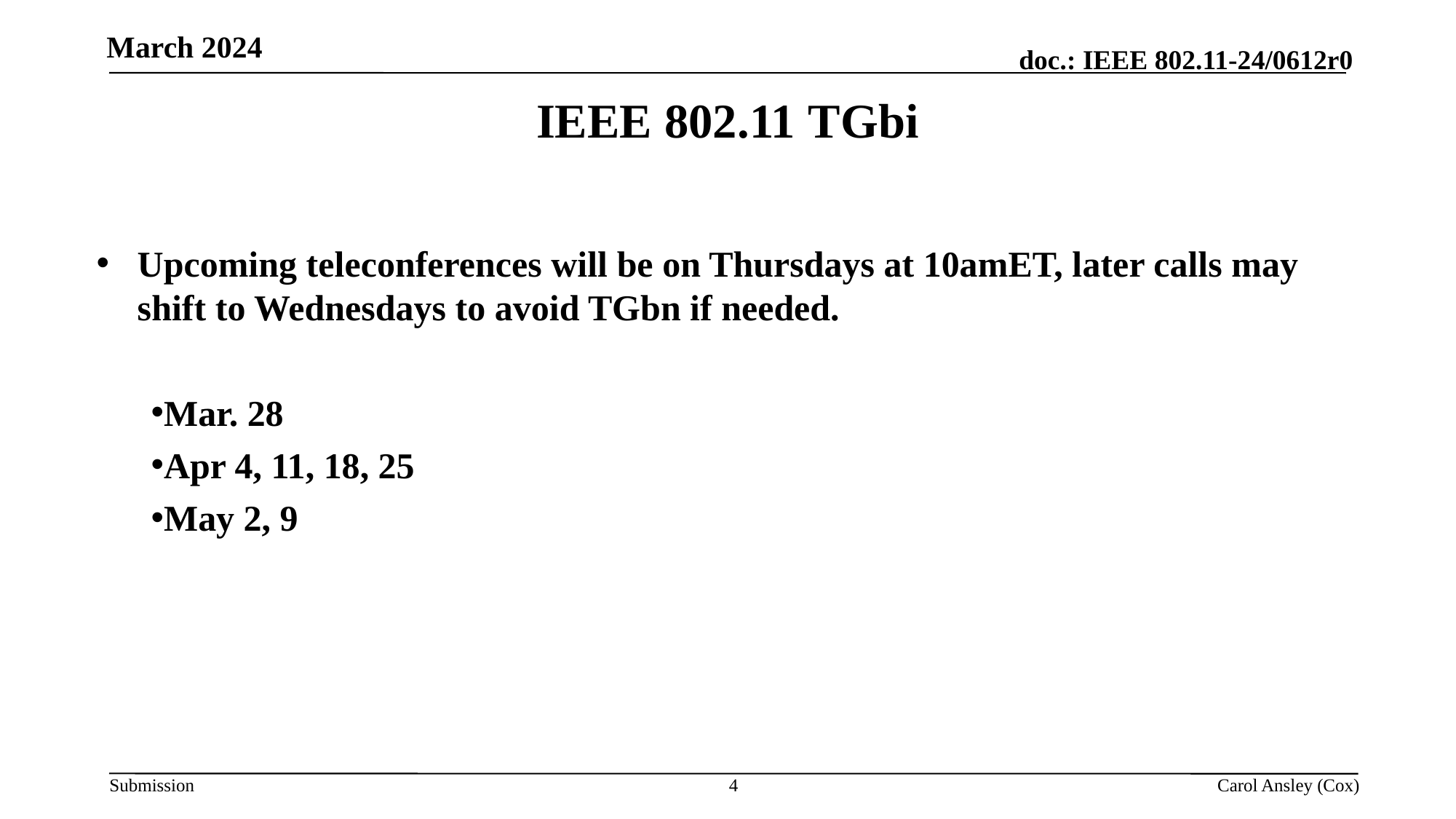

IEEE 802.11 TGbi

Upcoming teleconferences will be on Thursdays at 10amET, later calls may shift to Wednesdays to avoid TGbn if needed.

Mar. 28
Apr 4, 11, 18, 25
May 2, 9

4
Carol Ansley (Cox)